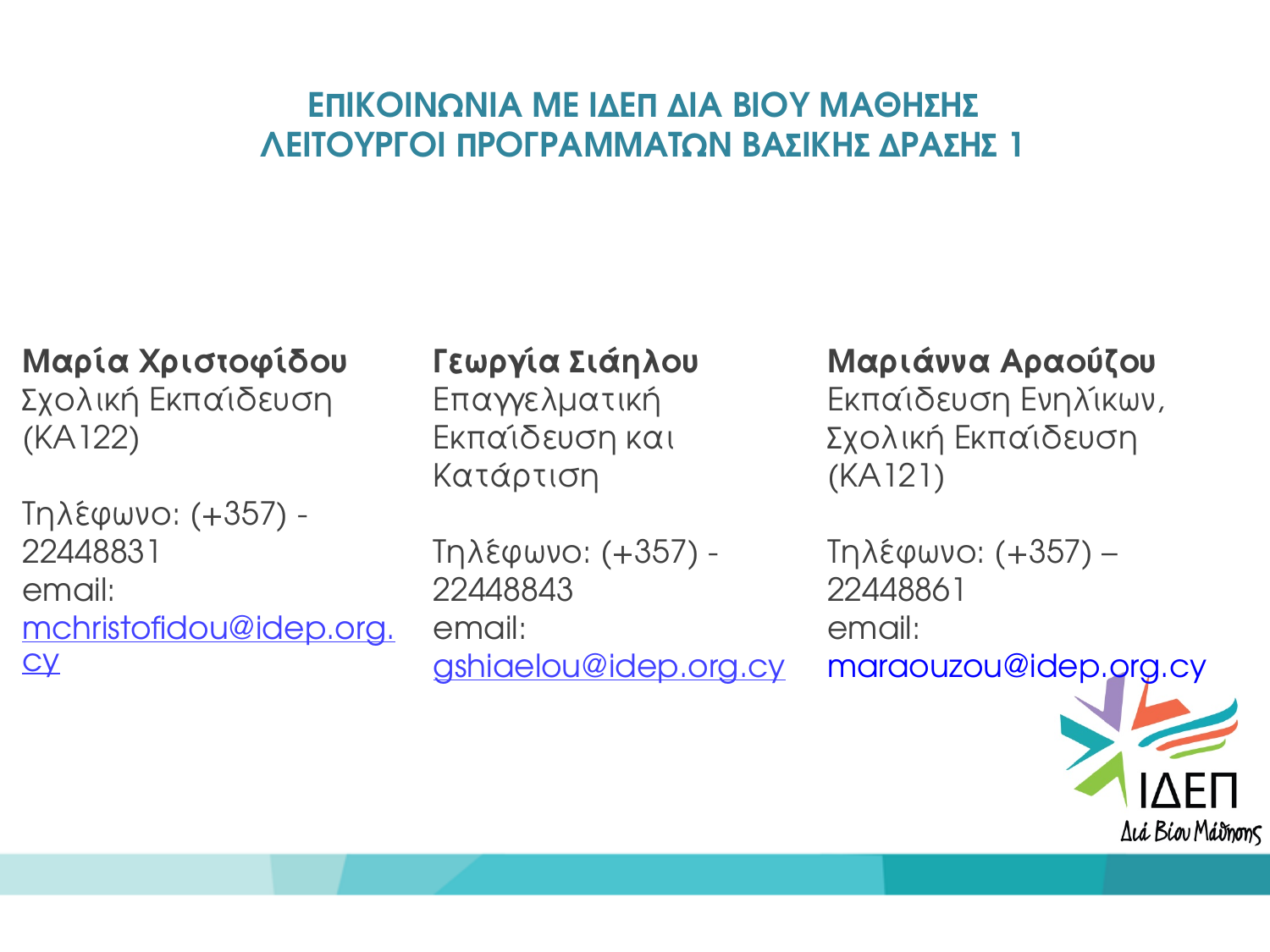

EΠΙΚΟΙΝΩΝΙΑ ΜΕ ΙΔΕΠ ΔΙΑ ΒΙΟΥ ΜΑΘΗΣΗΣ
ΛΕΙΤΟΥΡΓΟΙ ΠΡΟΓΡΑΜΜΑΤΩΝ ΒΑΣΙΚΗΣ ΔΡΑΣΗΣ 1
Μαρία Χριστοφίδου
Σχολική Εκπαίδευση (KA122)

Τηλέφωνο: (+357) - 22448831
email: mchristofidou@idep.org.cy
Γεωργία Σιάηλου
Επαγγελματική Εκπαίδευση και Κατάρτιση

Τηλέφωνο: (+357) - 22448843
email:
gshiaelou@idep.org.cy

Μαριάννα Αραούζου
Εκπαίδευση Ενηλίκων, Σχολική Εκπαίδευση (KA121)

Τηλέφωνο: (+357) – 22448861
email: maraouzou@idep.org.cy